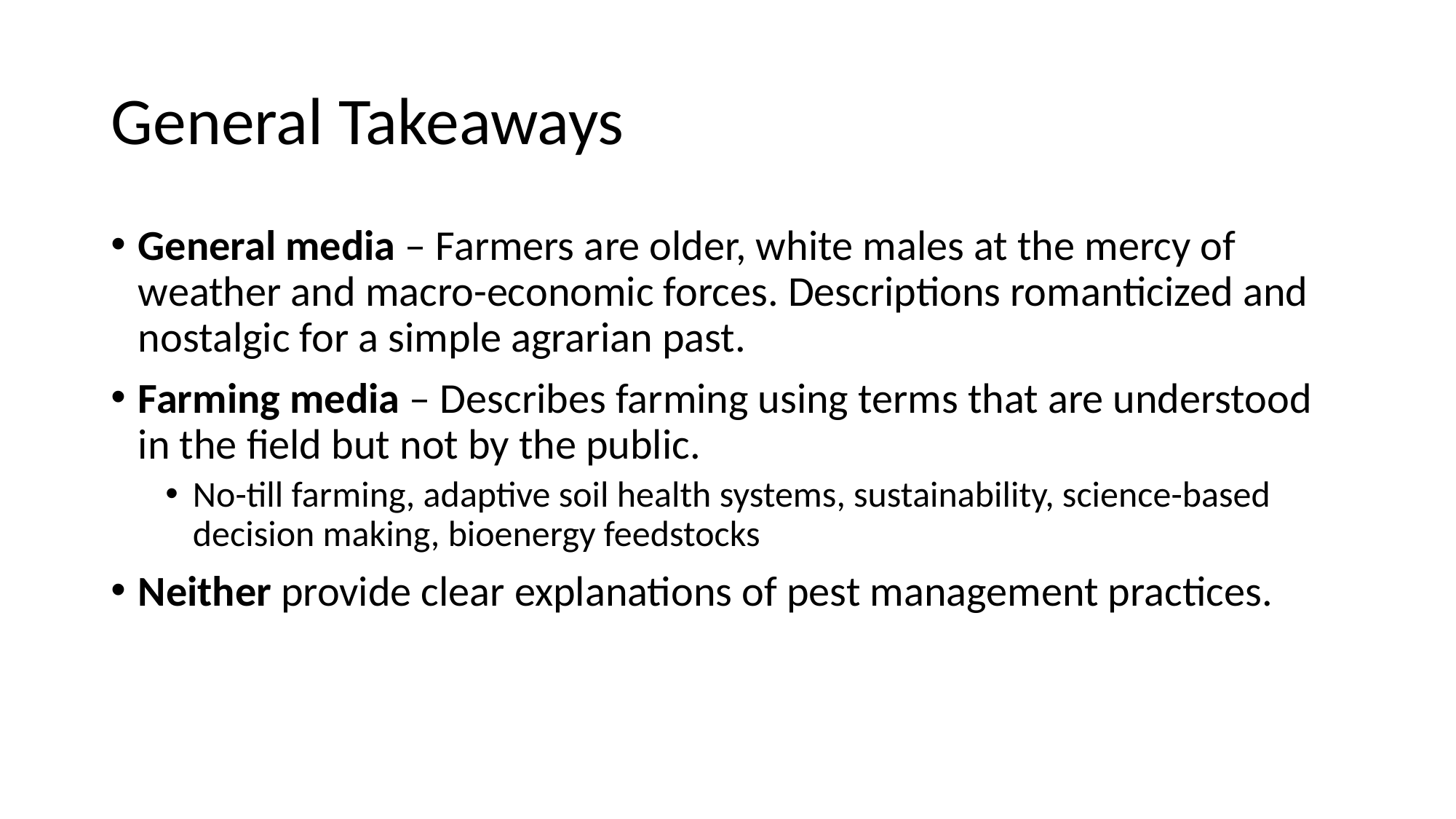

# General Takeaways
General media – Farmers are older, white males at the mercy of weather and macro-economic forces. Descriptions romanticized and nostalgic for a simple agrarian past.
Farming media – Describes farming using terms that are understood in the field but not by the public.
No-till farming, adaptive soil health systems, sustainability, science-based decision making, bioenergy feedstocks
Neither provide clear explanations of pest management practices.